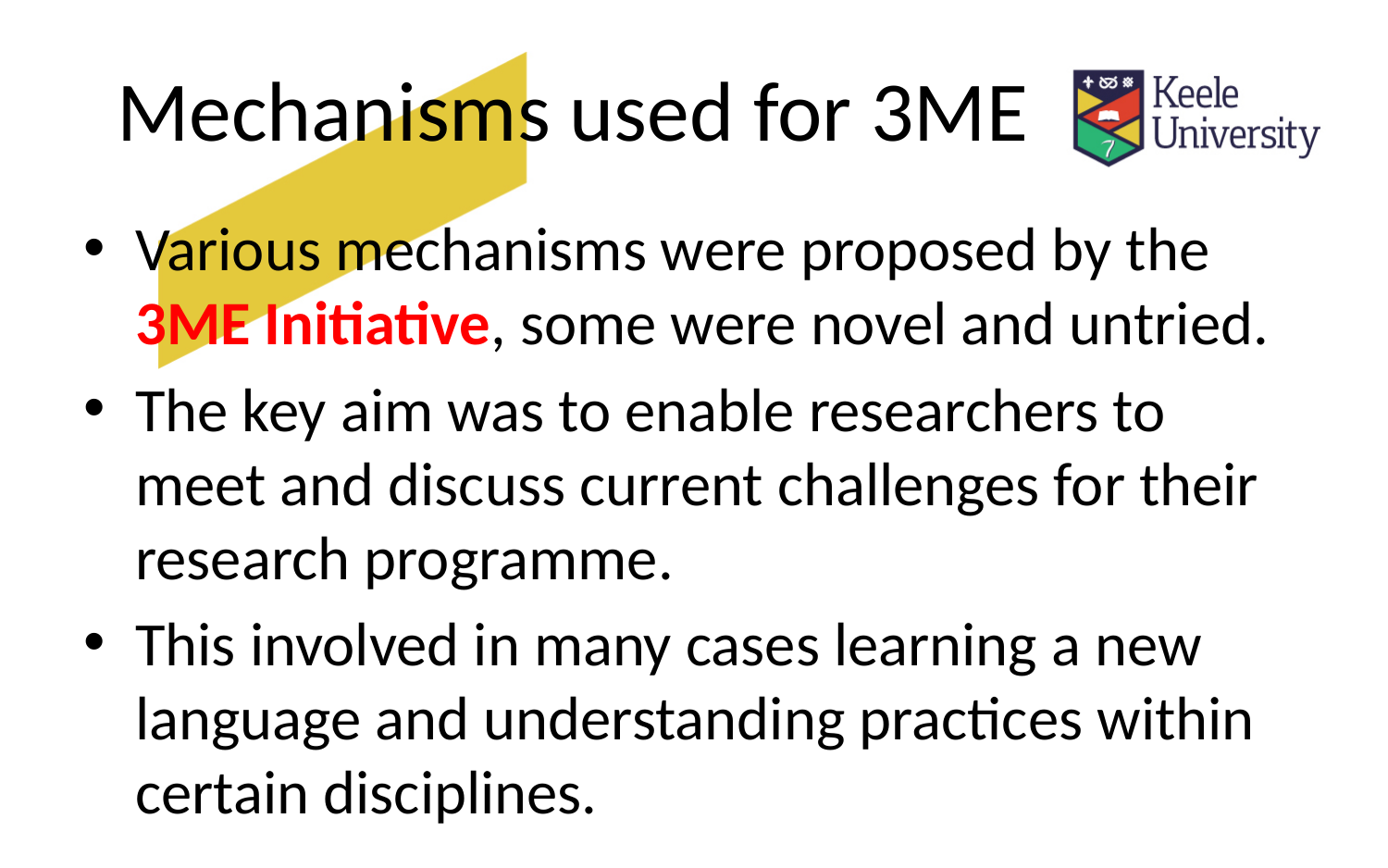

# Mechanisms used for 3ME
Various mechanisms were proposed by the 3ME Initiative, some were novel and untried.
The key aim was to enable researchers to meet and discuss current challenges for their research programme.
This involved in many cases learning a new language and understanding practices within certain disciplines.